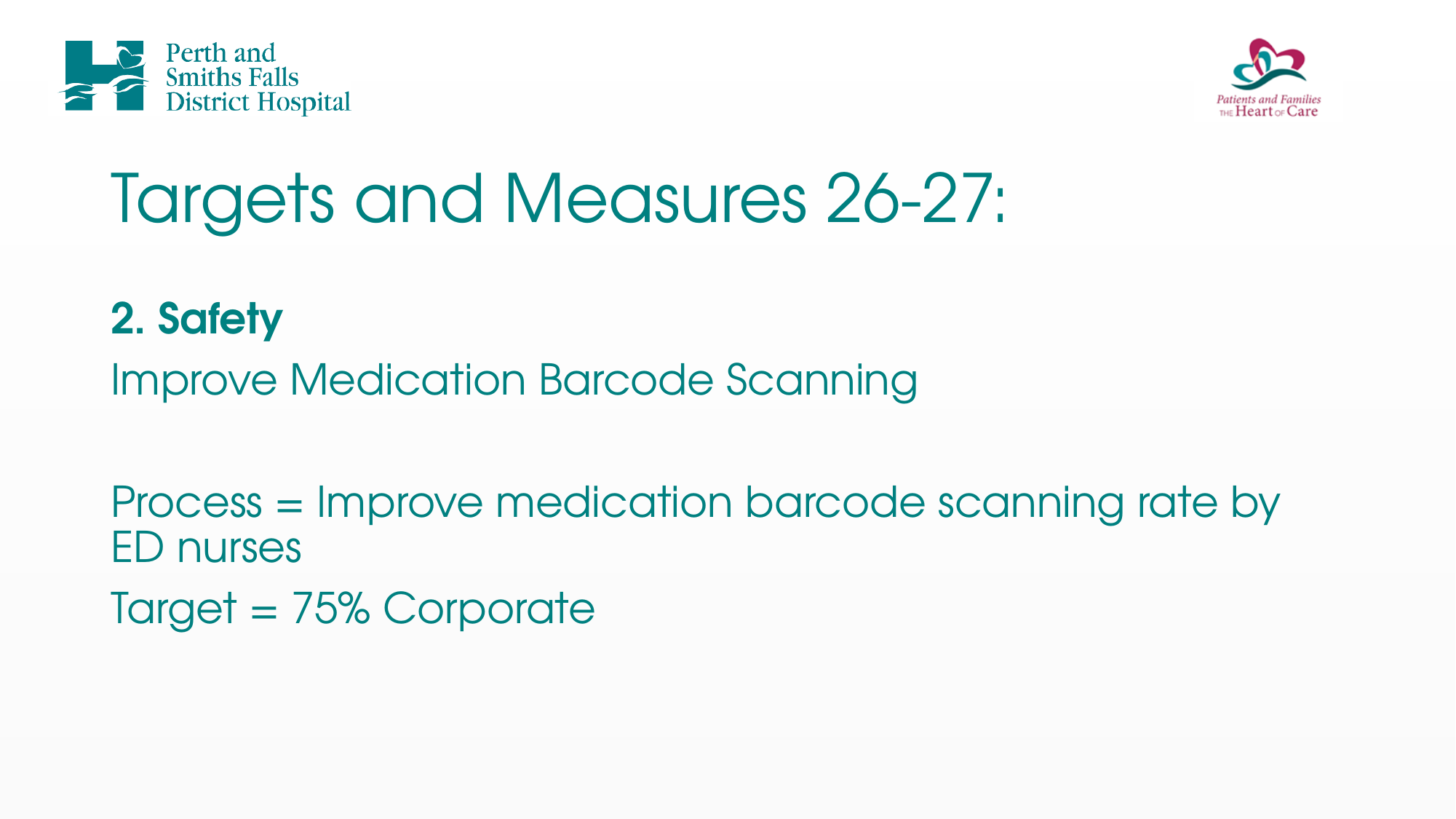

# Targets and Measures 26-27:
2. Safety
Improve Medication Barcode Scanning

Process = Improve medication barcode scanning rate by ED nurses
Target = 75% Corporate